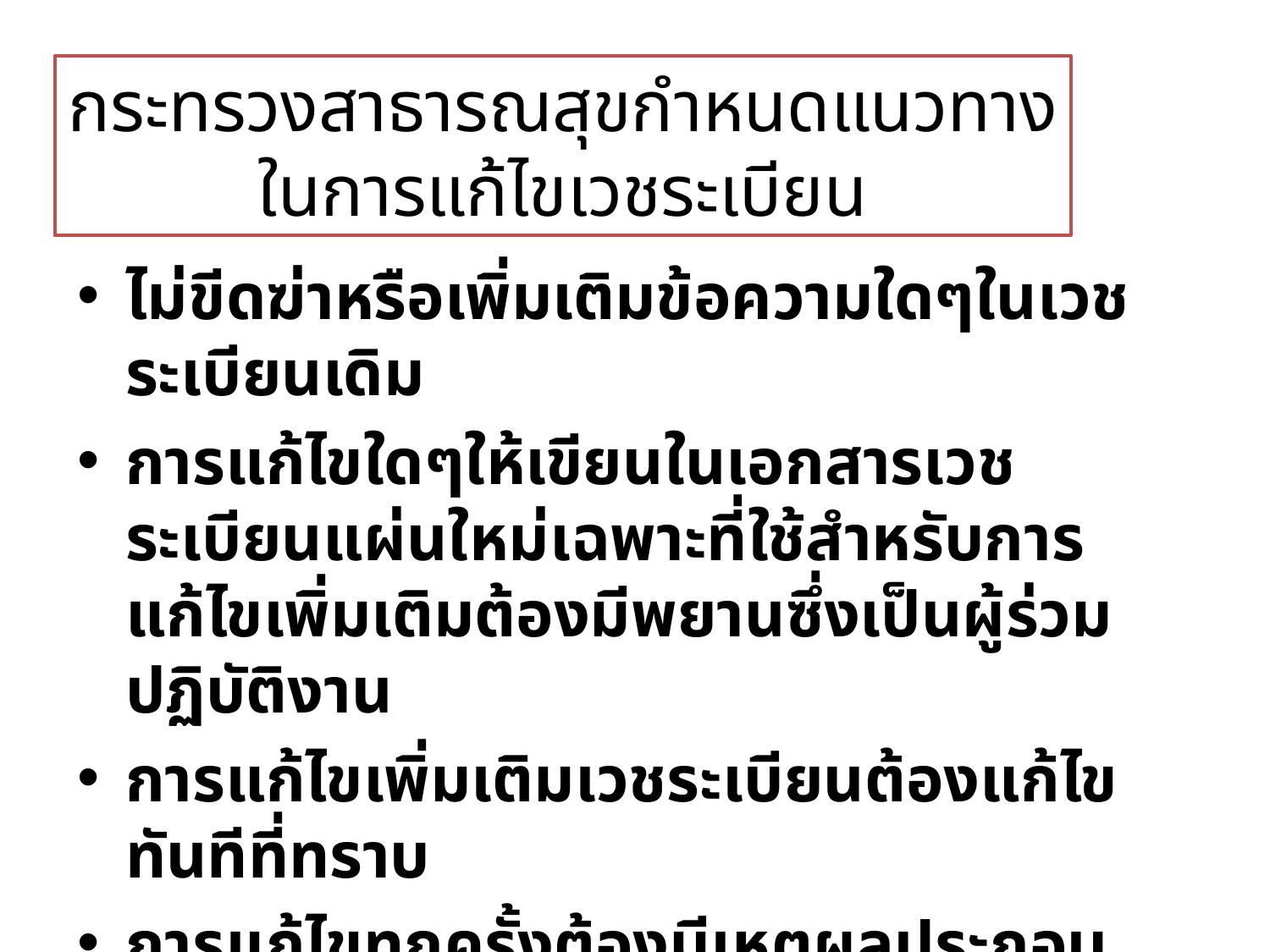

# กระทรวงสาธารณสุขกำหนดแนวทางในการแก้ไขเวชระเบียน
ไม่ขีดฆ่าหรือเพิ่มเติมข้อความใดๆในเวชระเบียนเดิม
การแก้ไขใดๆให้เขียนในเอกสารเวชระเบียนแผ่นใหม่เฉพาะที่ใช้สำหรับการแก้ไขเพิ่มเติมต้องมีพยานซึ่งเป็นผู้ร่วมปฏิบัติงาน
การแก้ไขเพิ่มเติมเวชระเบียนต้องแก้ไขทันทีที่ทราบ
การแก้ไขทุกครั้งต้องมีเหตุผลประกอบการแก้ไข